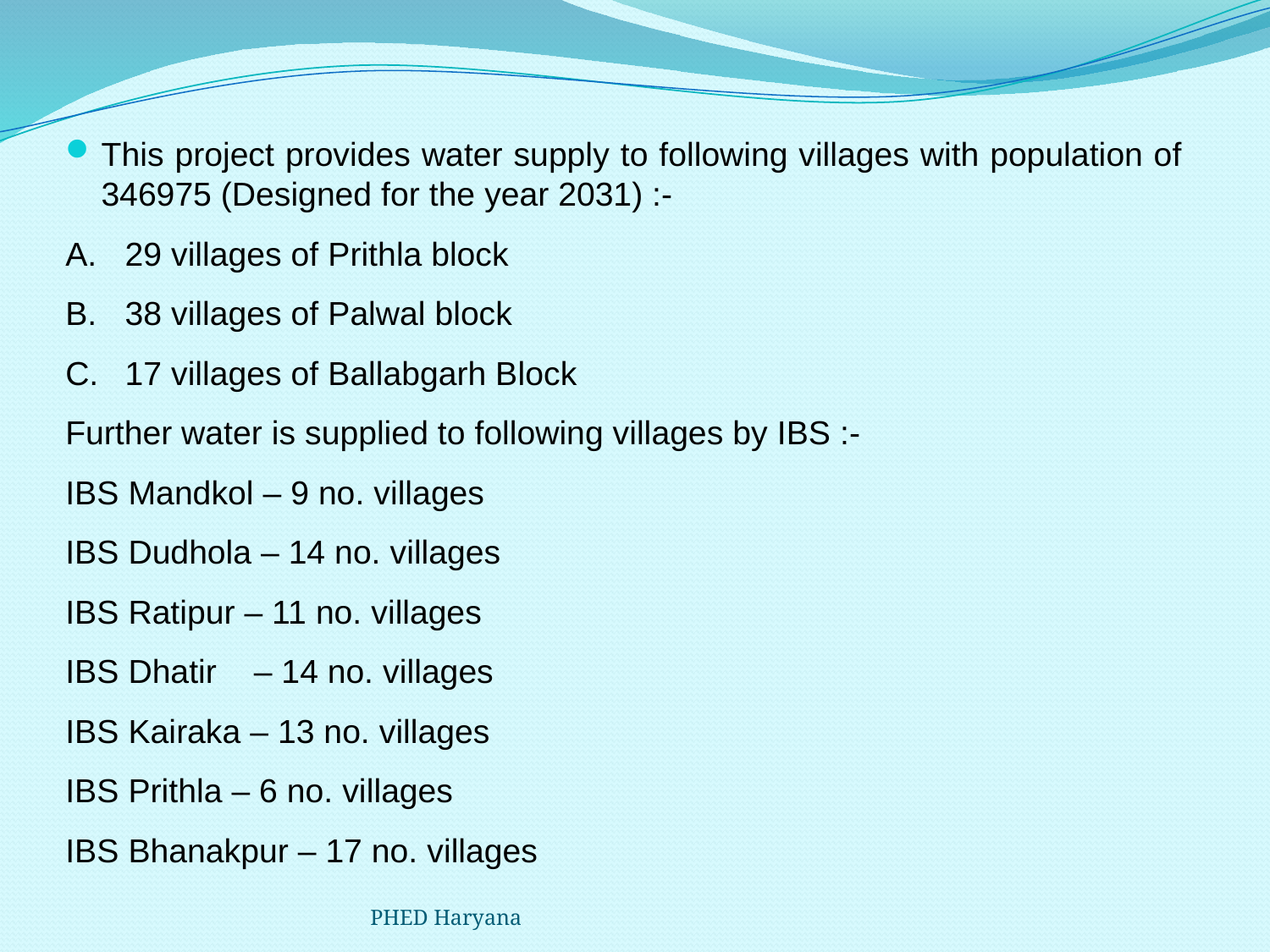

This project provides water supply to following villages with population of 346975 (Designed for the year 2031) :-
29 villages of Prithla block
38 villages of Palwal block
17 villages of Ballabgarh Block
Further water is supplied to following villages by IBS :-
IBS Mandkol – 9 no. villages
IBS Dudhola – 14 no. villages
IBS Ratipur – 11 no. villages
IBS Dhatir    – 14 no. villages
IBS Kairaka – 13 no. villages
IBS Prithla – 6 no. villages
IBS Bhanakpur – 17 no. villages

PHED Haryana